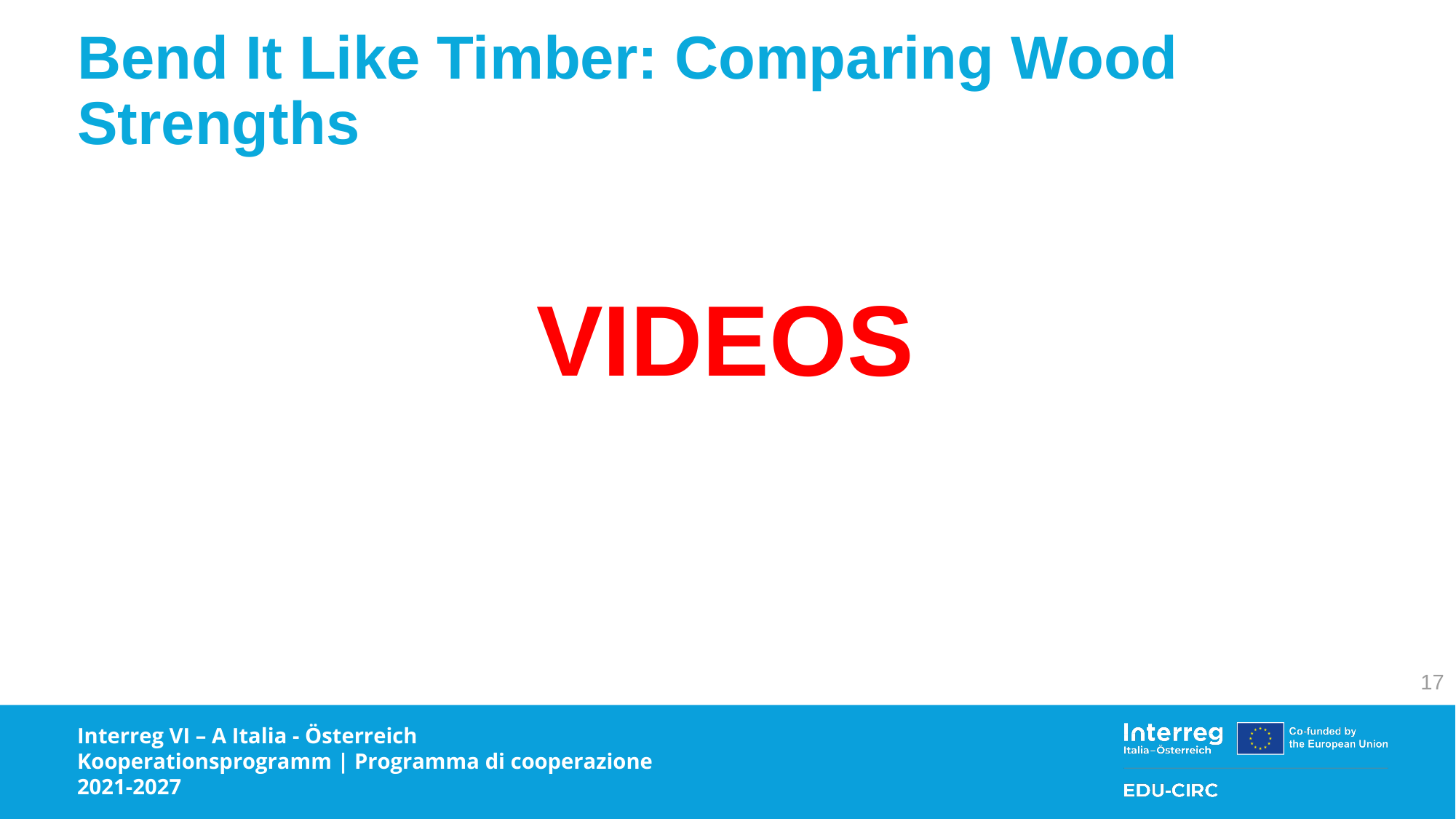

# Bend It Like Timber: Comparing Wood Strengths
VIDEOS
17